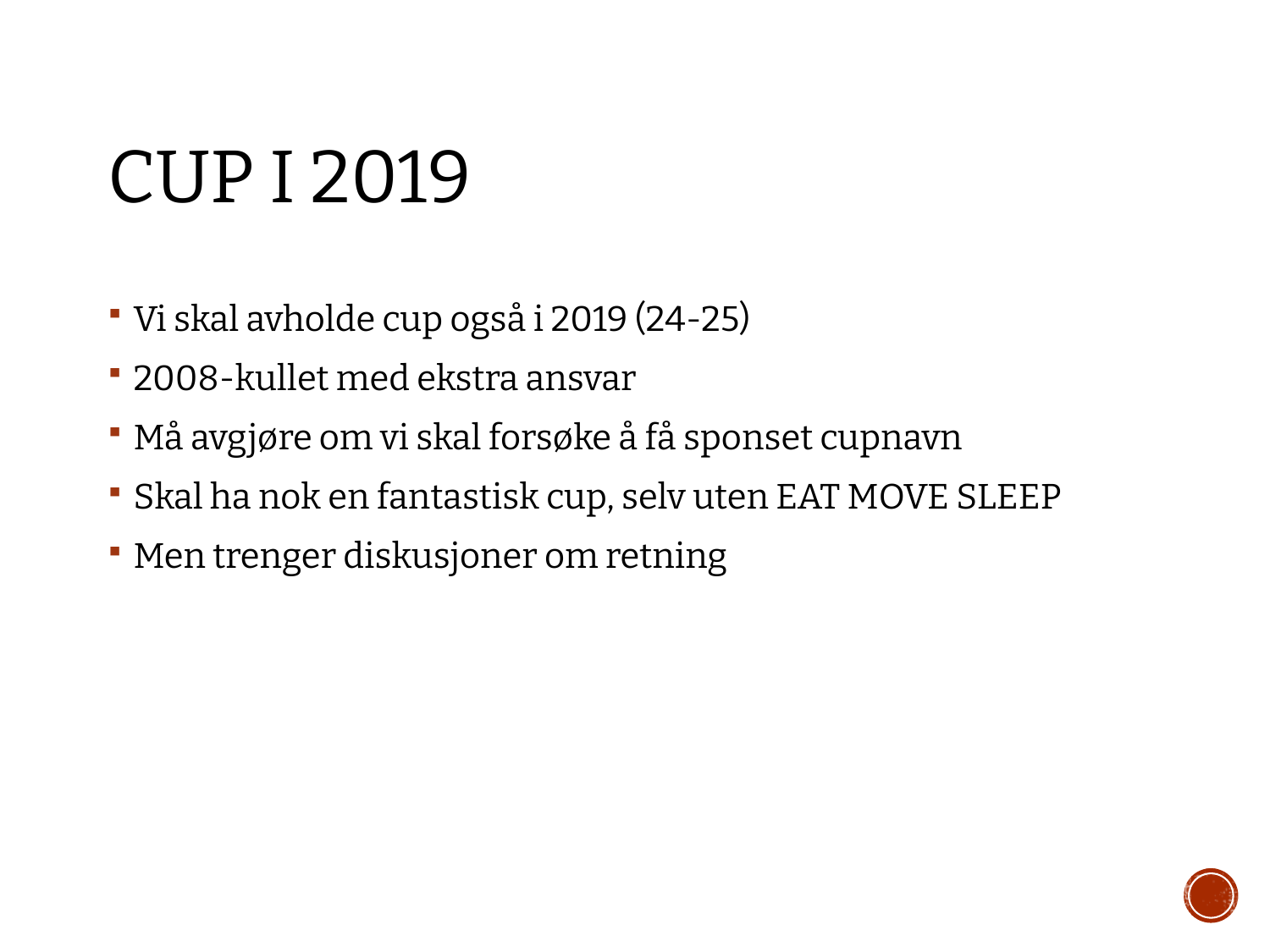

# CUP i 2019
Vi skal avholde cup også i 2019 (24-25)
2008-kullet med ekstra ansvar
Må avgjøre om vi skal forsøke å få sponset cupnavn
Skal ha nok en fantastisk cup, selv uten EAT MOVE SLEEP
Men trenger diskusjoner om retning